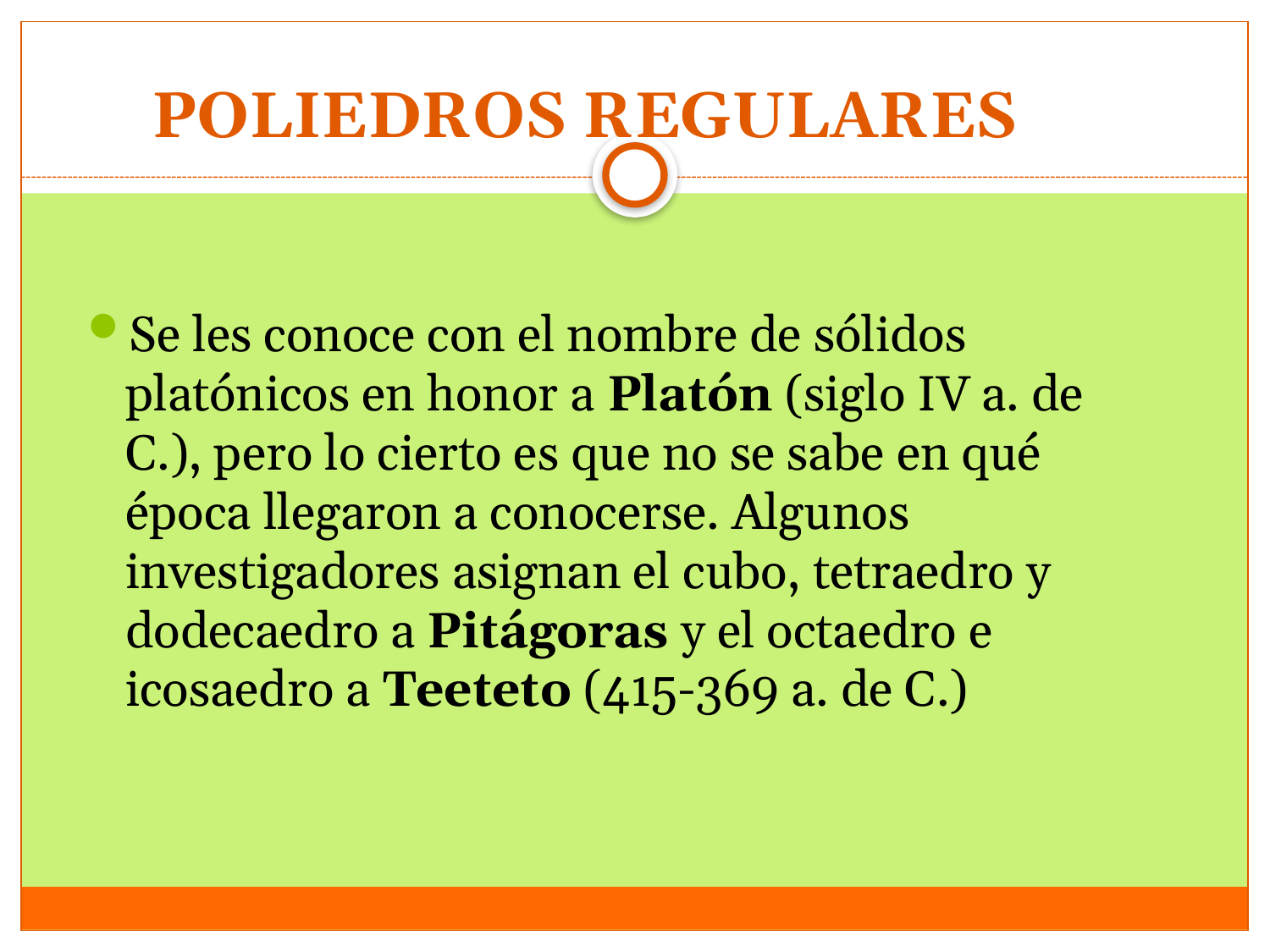

# POLIEDROS REGULARES
Se les conoce con el nombre de sólidos platónicos en honor a Platón (siglo IV a. de C.), pero lo cierto es que no se sabe en qué época llegaron a conocerse. Algunos investigadores asignan el cubo, tetraedro y dodecaedro a Pitágoras y el octaedro e icosaedro a Teeteto (415-369 a. de C.)